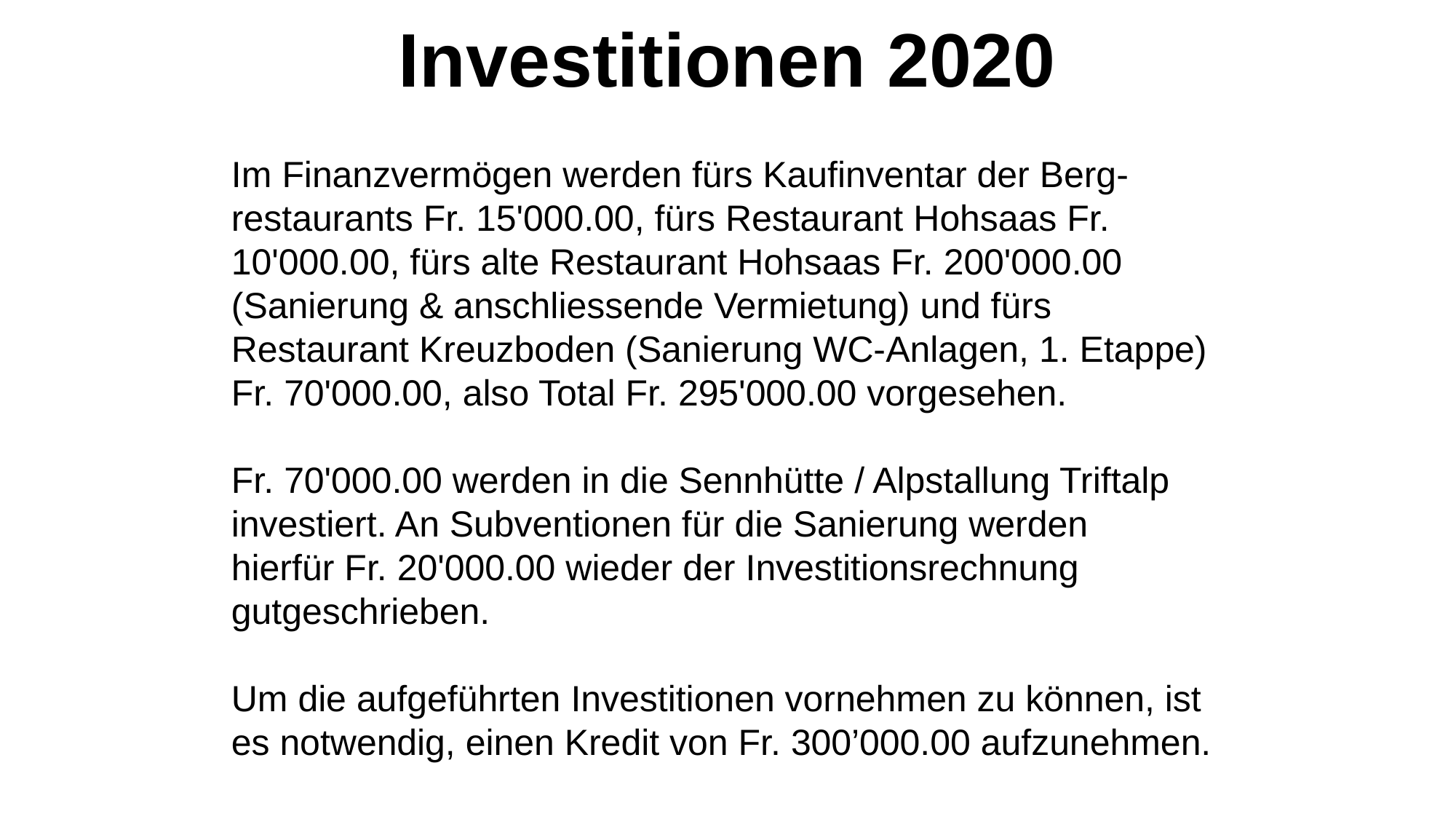

Investitionen 2020
Im Finanzvermögen werden fürs Kaufinventar der Berg-restaurants Fr. 15'000.00, fürs Restaurant Hohsaas Fr. 10'000.00, fürs alte Restaurant Hohsaas Fr. 200'000.00 (Sanierung & anschliessende Vermietung) und fürs Restaurant Kreuzboden (Sanierung WC-Anlagen, 1. Etappe) Fr. 70'000.00, also Total Fr. 295'000.00 vorgesehen.

Fr. 70'000.00 werden in die Sennhütte / Alpstallung Triftalp investiert. An Subventionen für die Sanierung werden
hierfür Fr. 20'000.00 wieder der Investitionsrechnung gutgeschrieben.

Um die aufgeführten Investitionen vornehmen zu können, ist es notwendig, einen Kredit von Fr. 300’000.00 aufzunehmen.